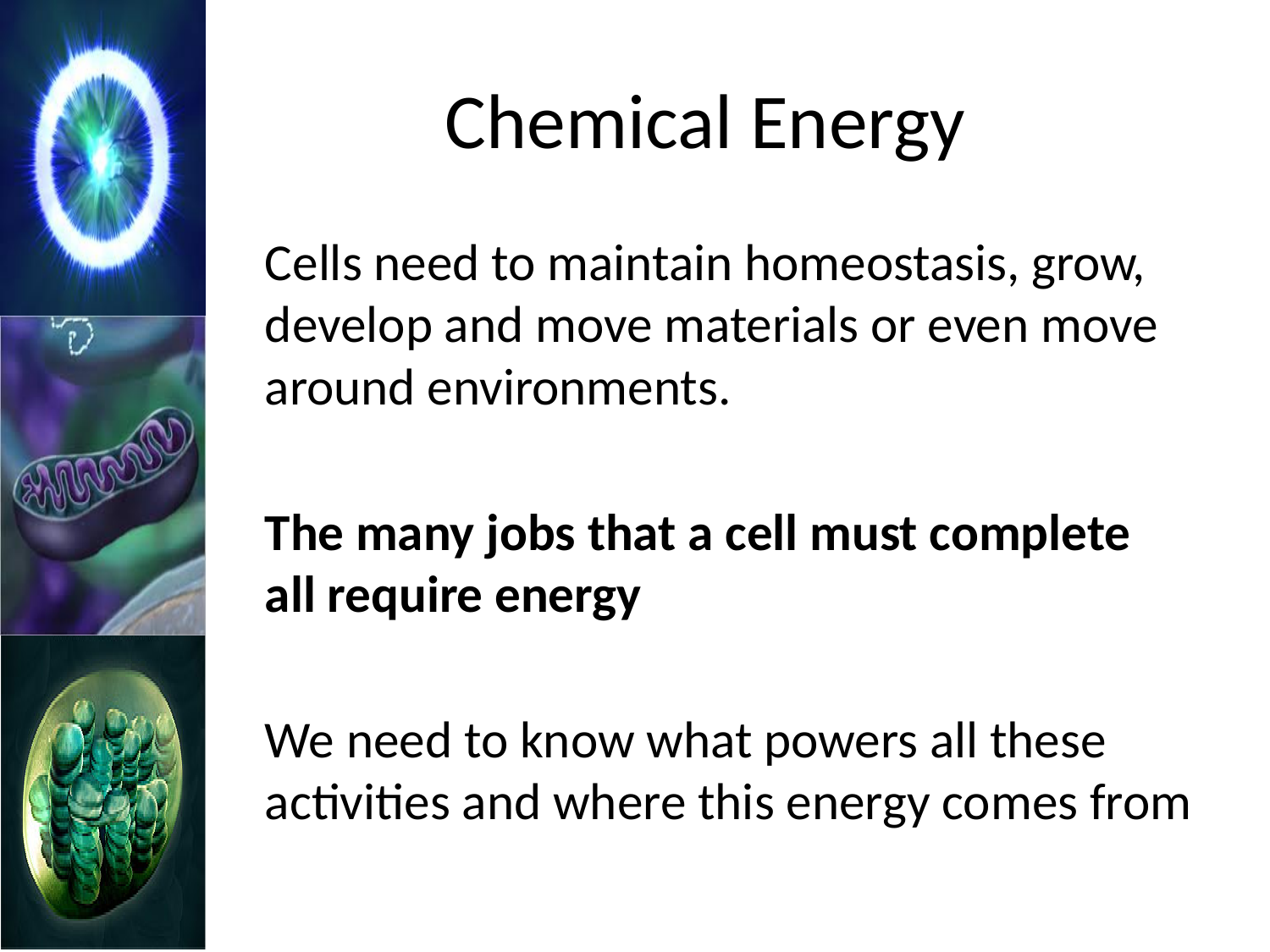

# Chemical Energy
	Cells need to maintain homeostasis, grow, develop and move materials or even move around environments.

	The many jobs that a cell must complete all require energy

	We need to know what powers all these activities and where this energy comes from